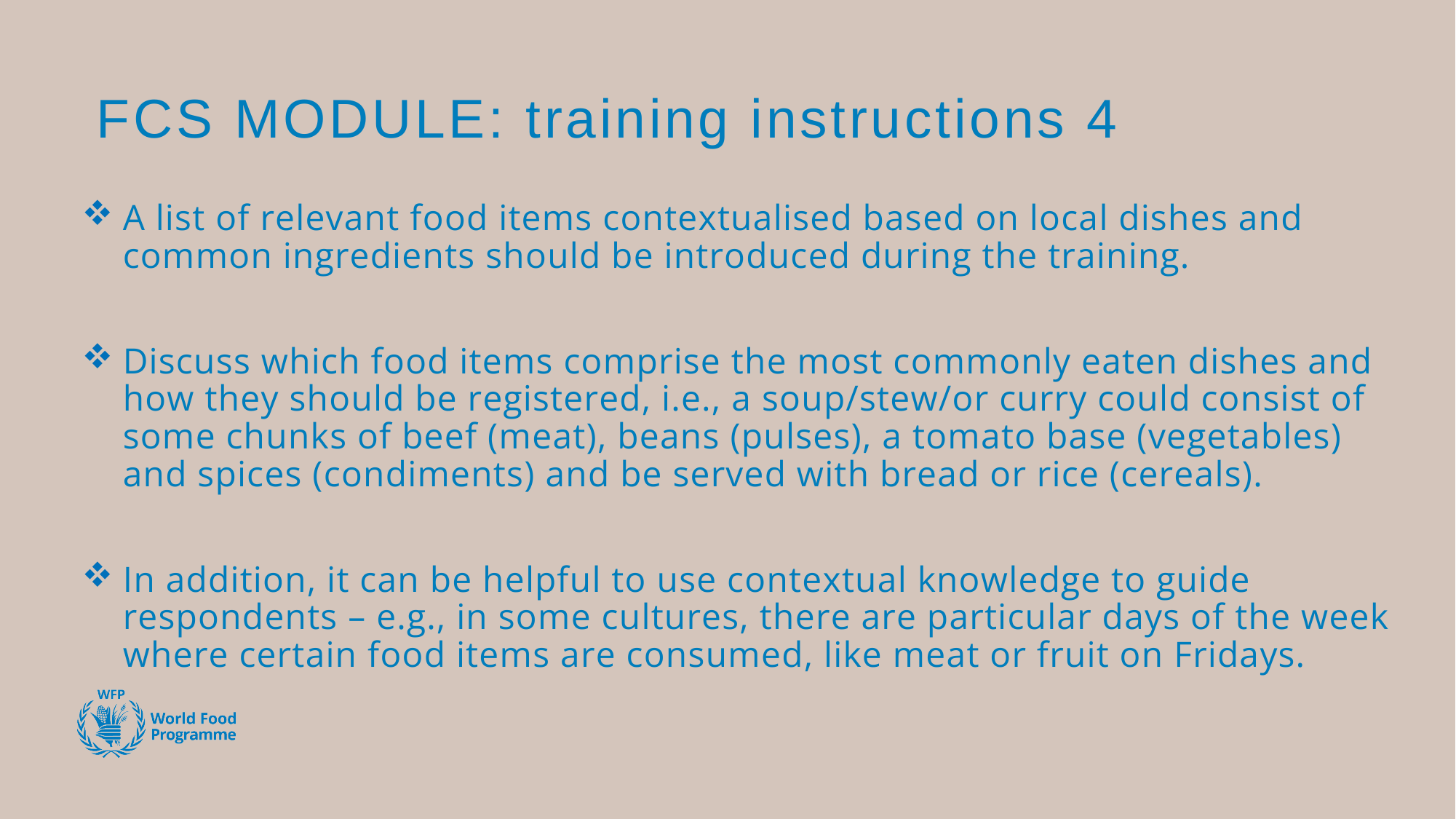

# FCS MODULE: training instructions 4

A list of relevant food items contextualised based on local dishes and common ingredients should be introduced during the training.

Discuss which food items comprise the most commonly eaten dishes and how they should be registered, i.e., a soup/stew/or curry could consist of some chunks of beef (meat), beans (pulses), a tomato base (vegetables) and spices (condiments) and be served with bread or rice (cereals).

In addition, it can be helpful to use contextual knowledge to guide respondents – e.g., in some cultures, there are particular days of the week where certain food items are consumed, like meat or fruit on Fridays.